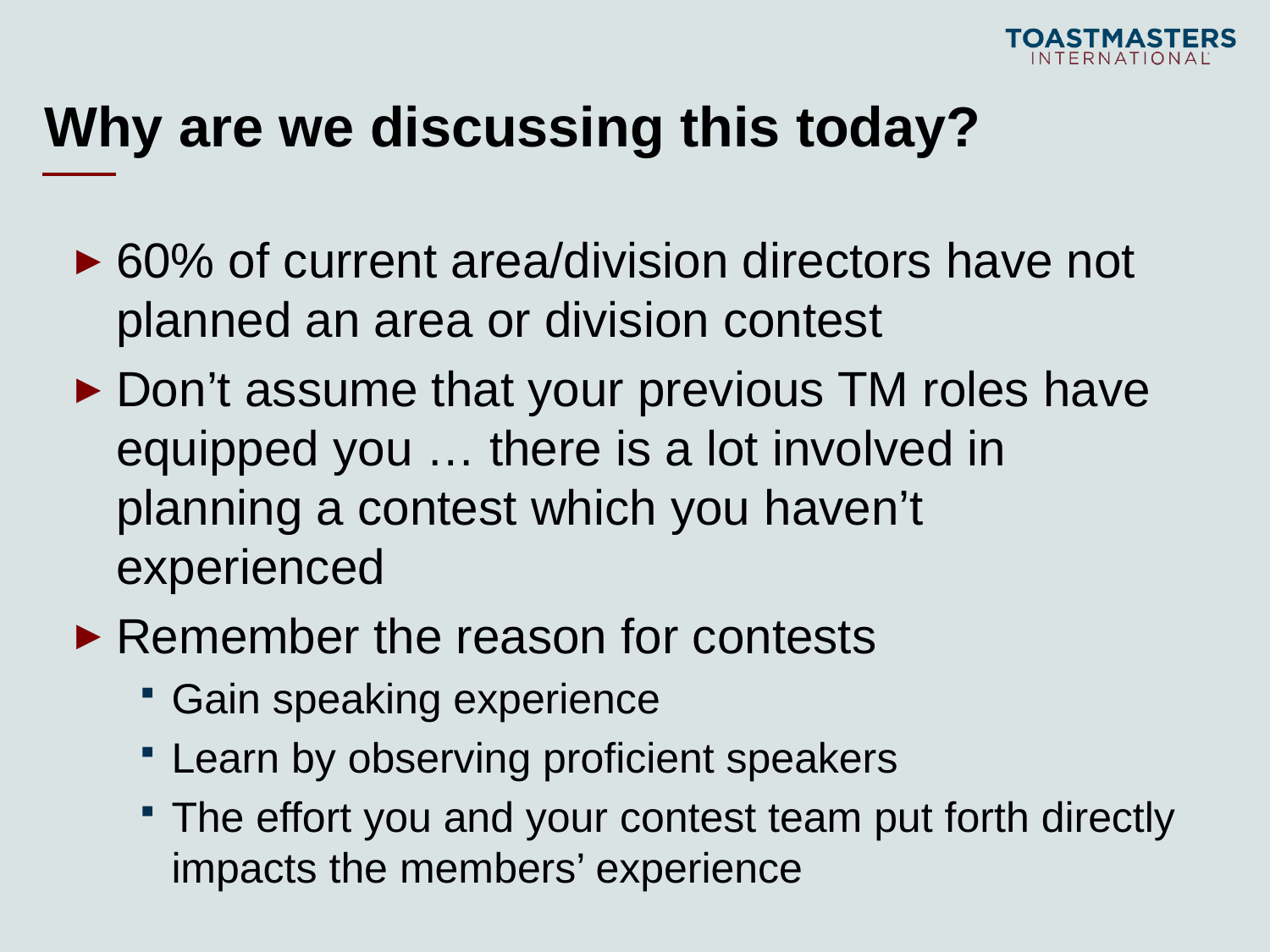

# Why are we discussing this today?
60% of current area/division directors have not planned an area or division contest
Don’t assume that your previous TM roles have equipped you … there is a lot involved in planning a contest which you haven’t experienced
Remember the reason for contests
Gain speaking experience
Learn by observing proficient speakers
The effort you and your contest team put forth directly impacts the members’ experience